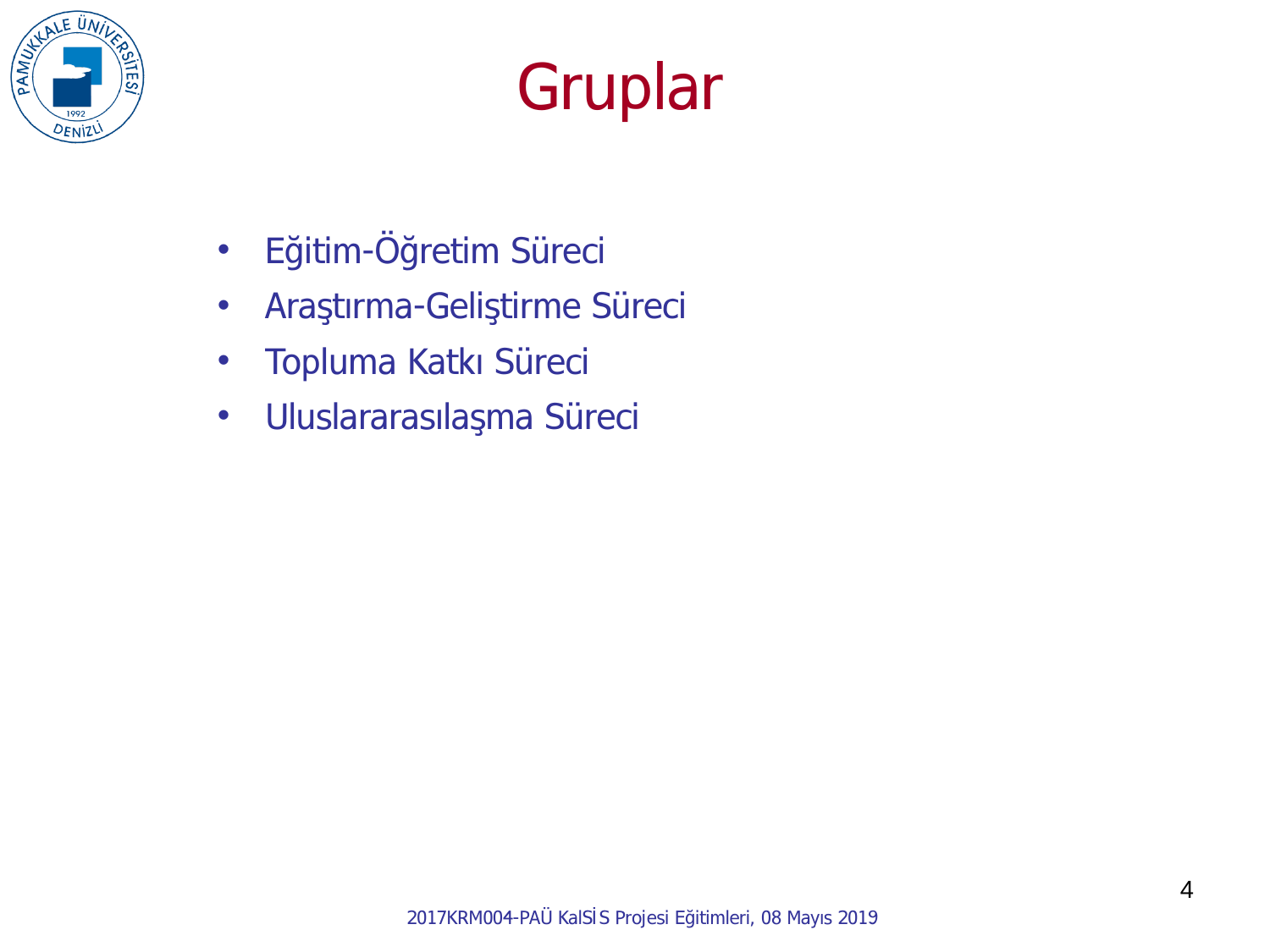

Gruplar
Eğitim-Öğretim Süreci
Araştırma-Geliştirme Süreci
Topluma Katkı Süreci
Uluslararasılaşma Süreci
4
2017KRM004-PAÜ KalSİS Projesi Eğitimleri, 08 Mayıs 2019